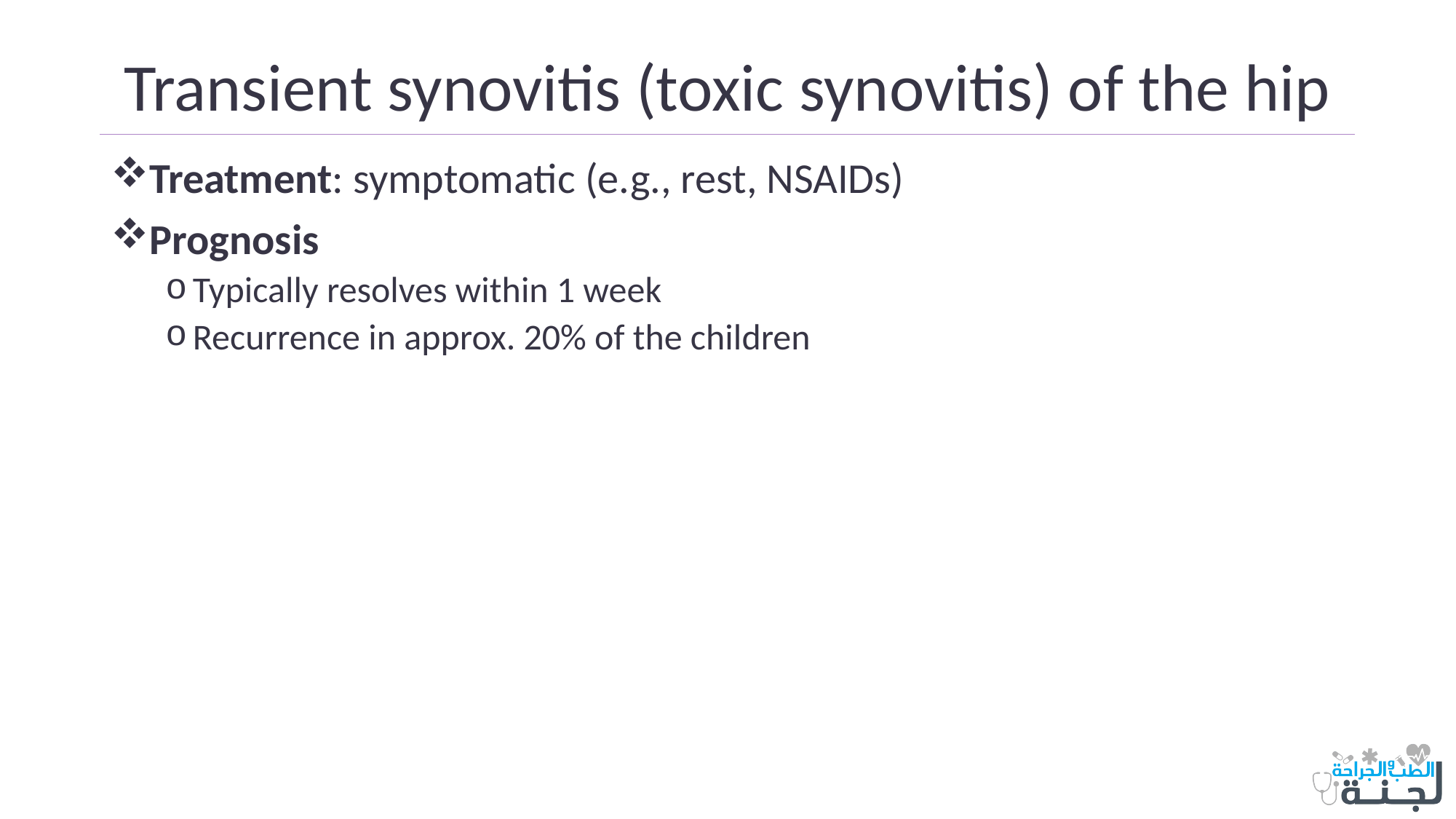

# Transient synovitis (toxic synovitis) of the hip
Treatment: symptomatic (e.g., rest, NSAIDs)
Prognosis
Typically resolves within 1 week
Recurrence in approx. 20% of the children